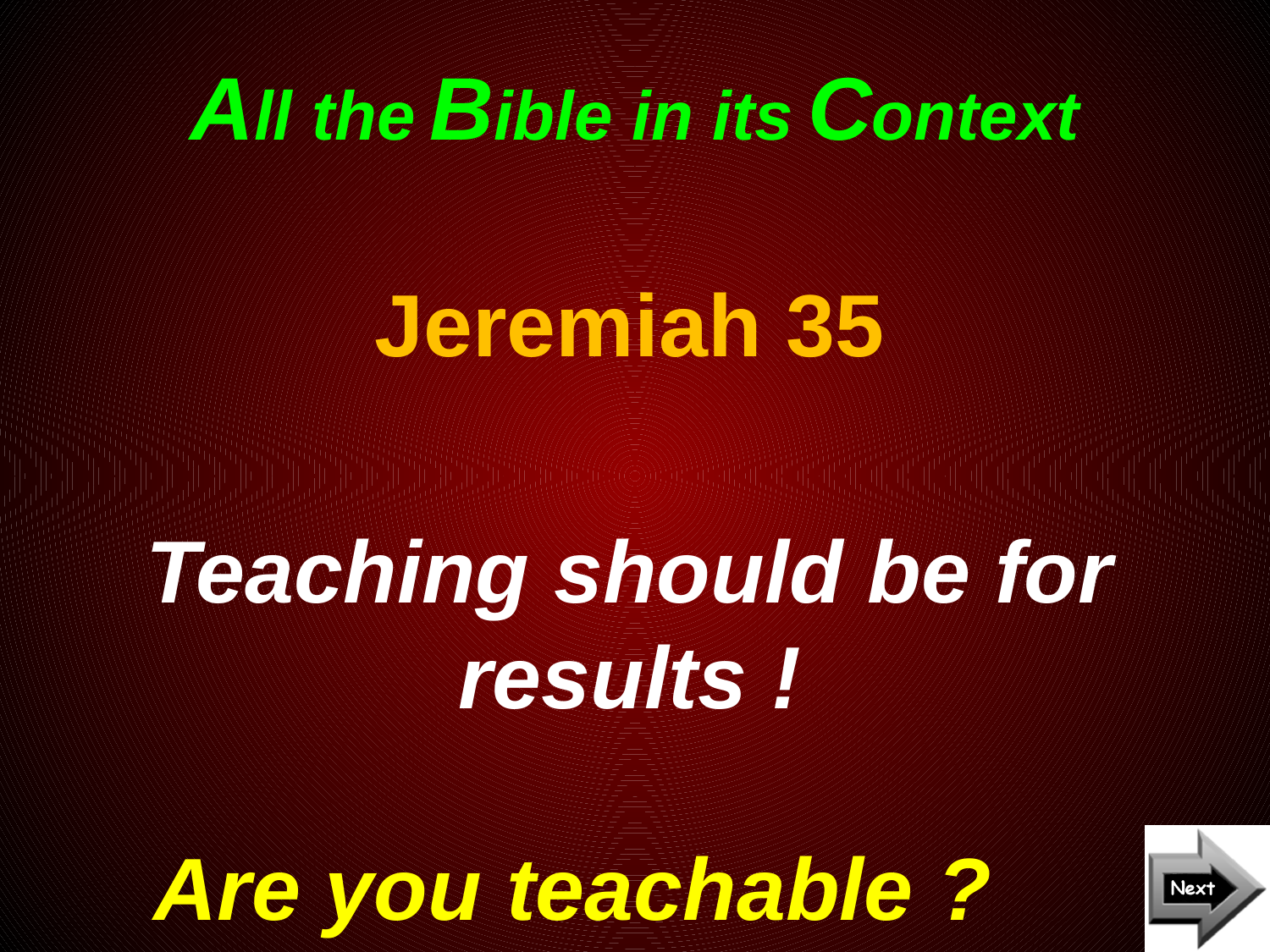

# All the Bible in its Context
Jeremiah 35

Teaching should be for results !
Are you teachable ?